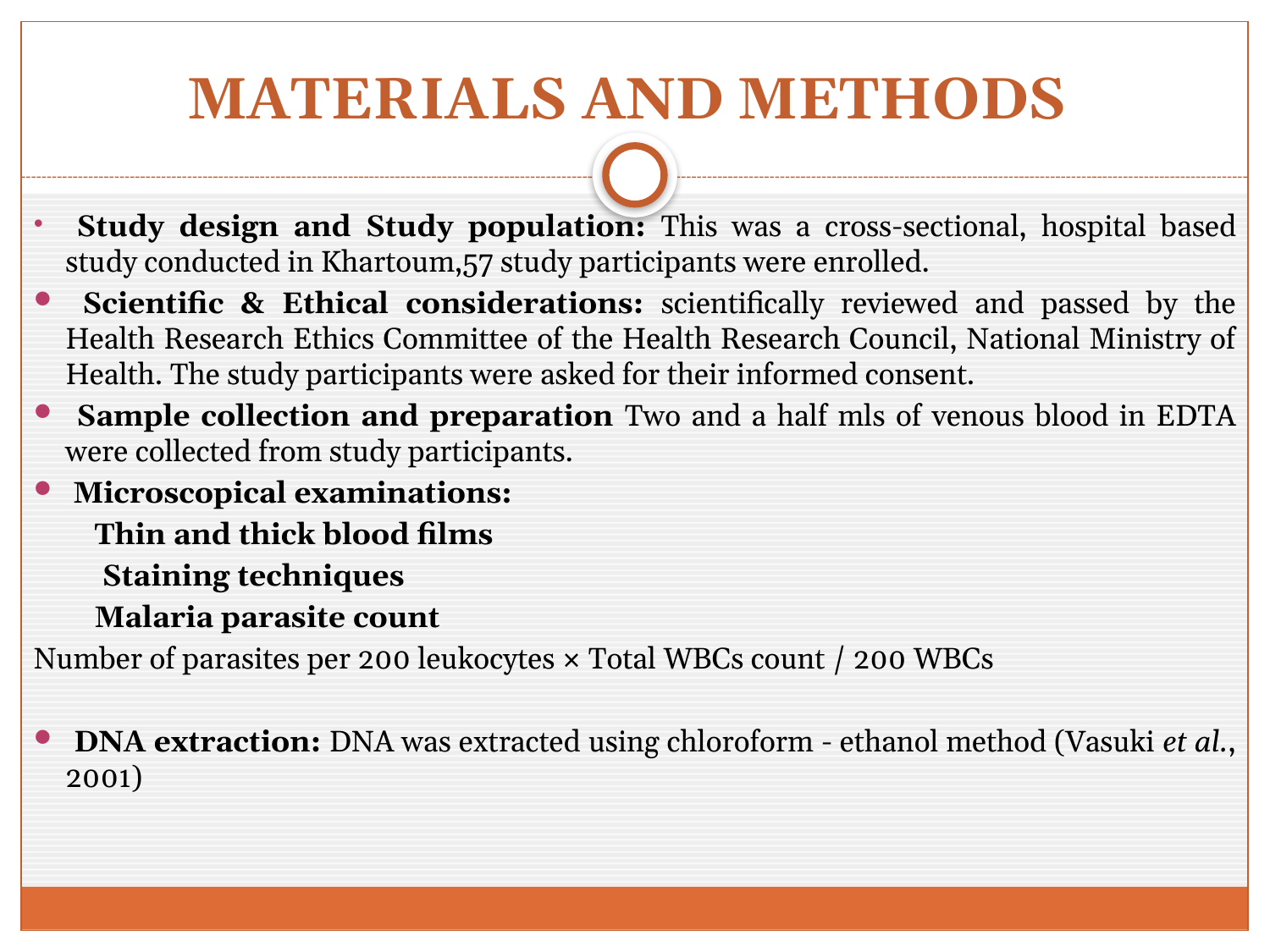

# MATERIALS AND METHODS
 Study design and Study population: This was a cross-sectional, hospital based study conducted in Khartoum,57 study participants were enrolled.
 Scientific & Ethical considerations: scientifically reviewed and passed by the Health Research Ethics Committee of the Health Research Council, National Ministry of Health. The study participants were asked for their informed consent.
 Sample collection and preparation Two and a half mls of venous blood in EDTA were collected from study participants.
 Microscopical examinations:
        Thin and thick blood films
         Staining techniques
        Malaria parasite count
Number of parasites per 200 leukocytes × Total WBCs count / 200 WBCs

 DNA extraction: DNA was extracted using chloroform - ethanol method (Vasuki et al., 2001)